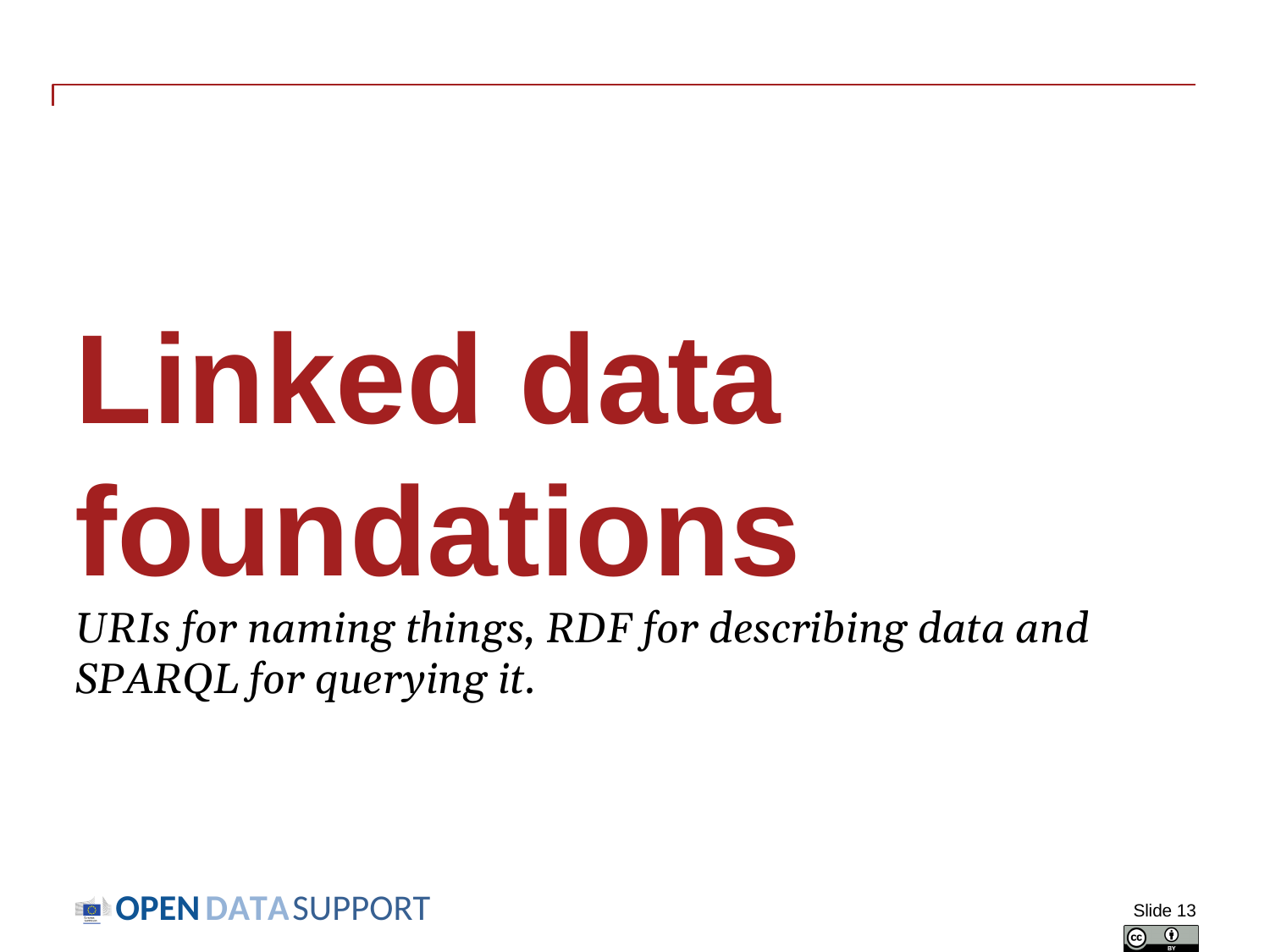

# Linked data foundations URIs for naming things, RDF for describing data and SPARQL for querying it.
Slide 13